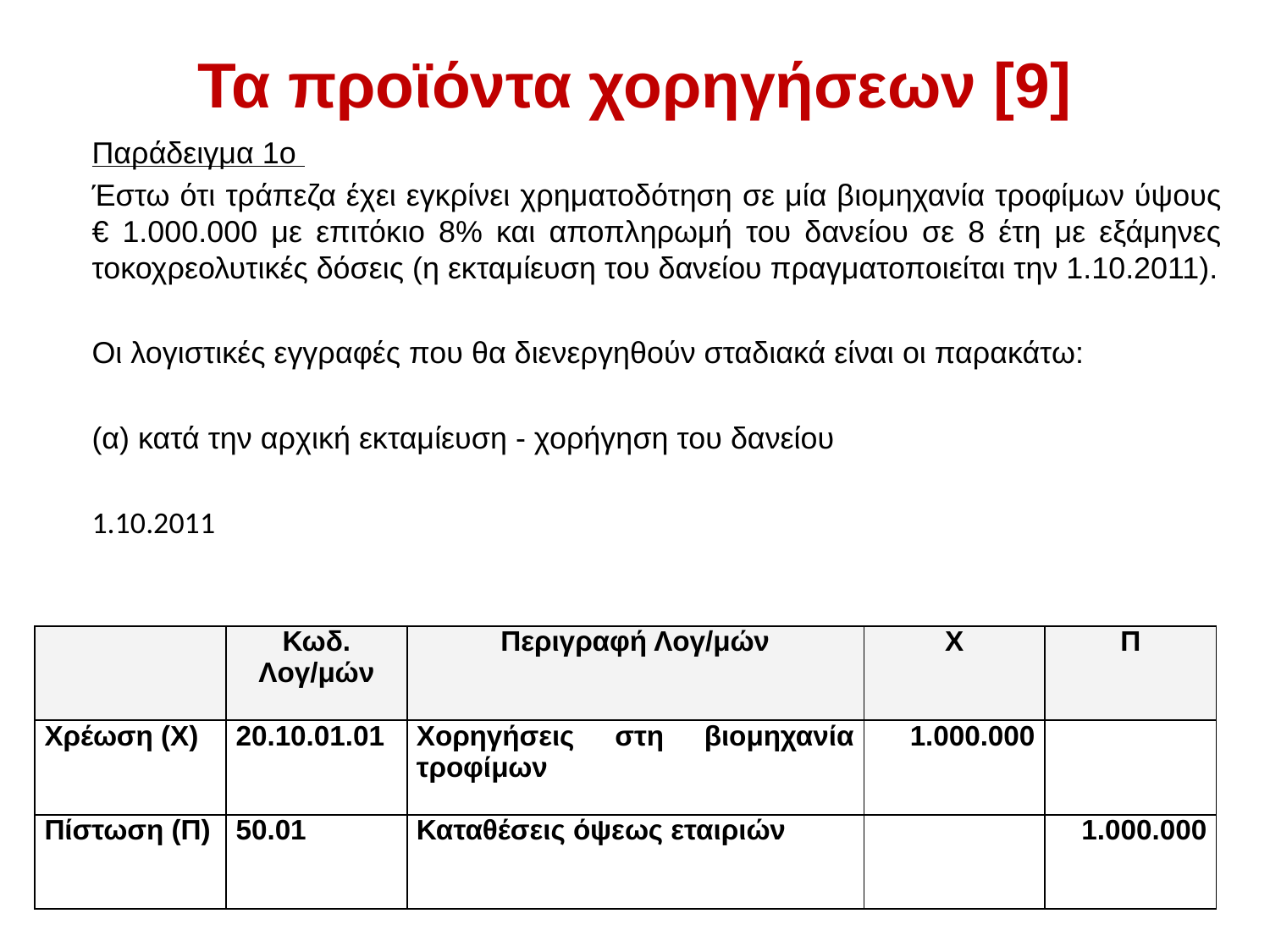

# Τα προϊόντα χορηγήσεων [9]
	Παράδειγμα 1ο
	Έστω ότι τράπεζα έχει εγκρίνει χρηματοδότηση σε μία βιομηχανία τροφίμων ύψους € 1.000.000 με επιτόκιο 8% και αποπληρωμή του δανείου σε 8 έτη με εξάμηνες τοκοχρεολυτικές δόσεις (η εκταμίευση του δανείου πραγματοποιείται την 1.10.2011).

	Οι λογιστικές εγγραφές που θα διενεργηθούν σταδιακά είναι οι παρακάτω:

	(α) κατά την αρχική εκταμίευση - χορήγηση του δανείου

	1.10.2011

|  | Κωδ. Λογ/μών | Περιγραφή Λογ/μών | Χ | Π |
| --- | --- | --- | --- | --- |
| Χρέωση (Χ) | 20.10.01.01 | Χορηγήσεις στη βιομηχανία τροφίμων | 1.000.000 |  |
| Πίστωση (Π) | 50.01 | Καταθέσεις όψεως εταιριών |  | 1.000.000 |